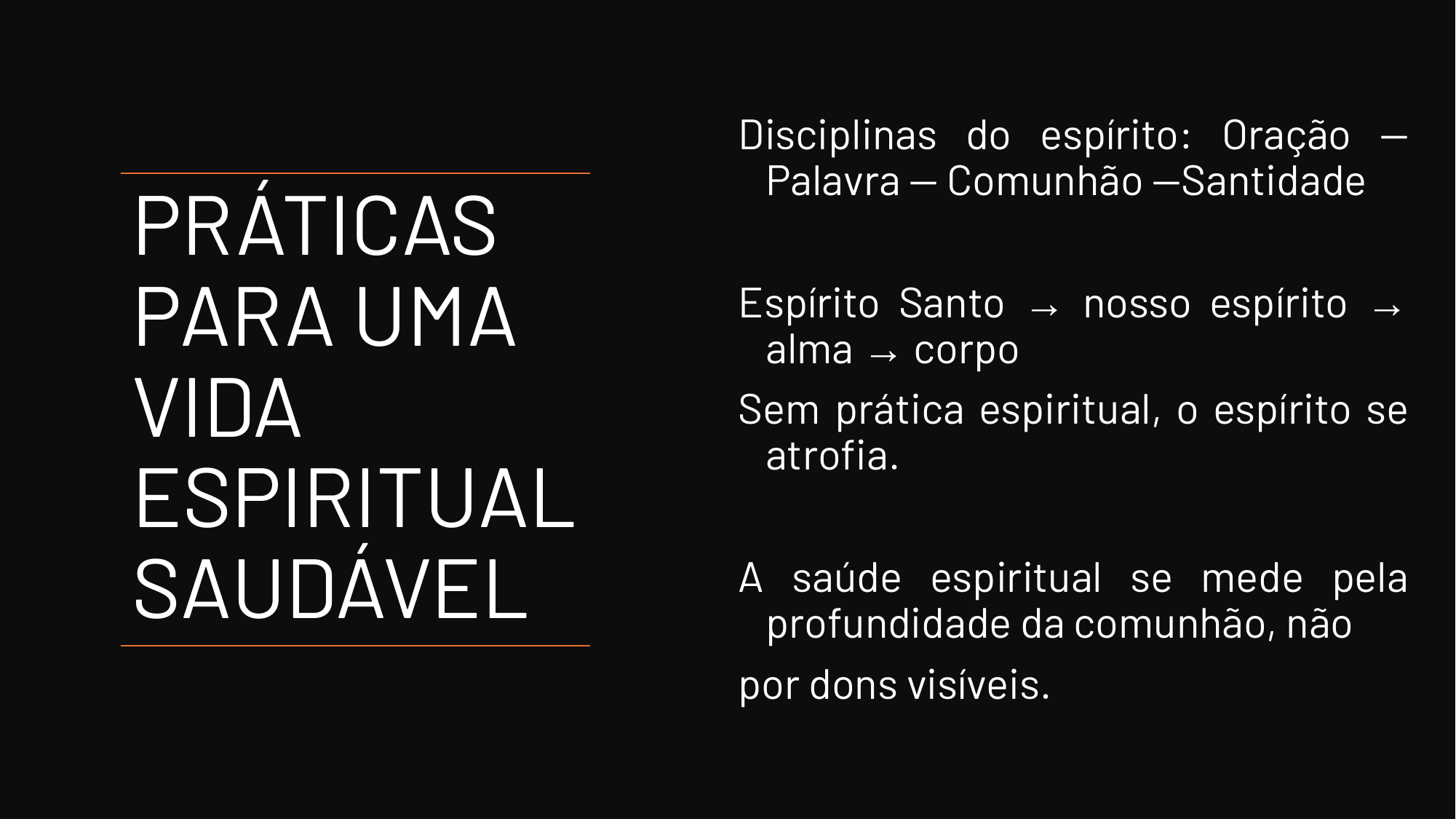

# PRÁTICAS PARA UMA VIDA ESPIRITUAL SAUDÁVEL
Disciplinas do espírito: Oração — Palavra — Comunhão —Santidade

Espírito Santo → nosso espírito → alma → corpo
Sem prática espiritual, o espírito se atrofia.

A saúde espiritual se mede pela profundidade da comunhão, não
por dons visíveis.

eldonjunior.com.br